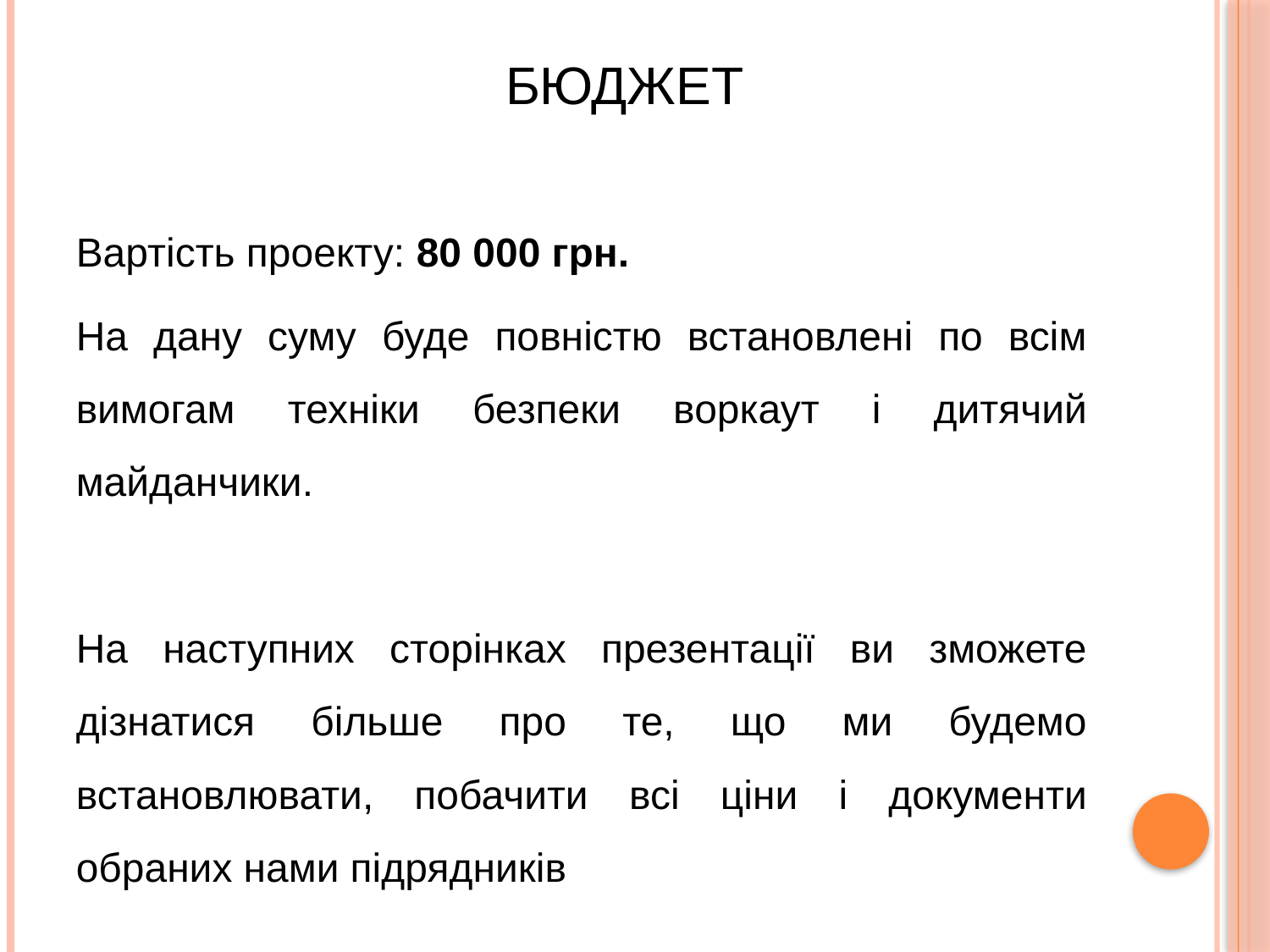

Бюджет
Вартість проекту: 80 000 грн.
На дану суму буде повністю встановлені по всім вимогам техніки безпеки воркаут і дитячий майданчики.

На наступних сторінках презентації ви зможете дізнатися більше про те, що ми будемо встановлювати, побачити всі ціни і документи обраних нами підрядників